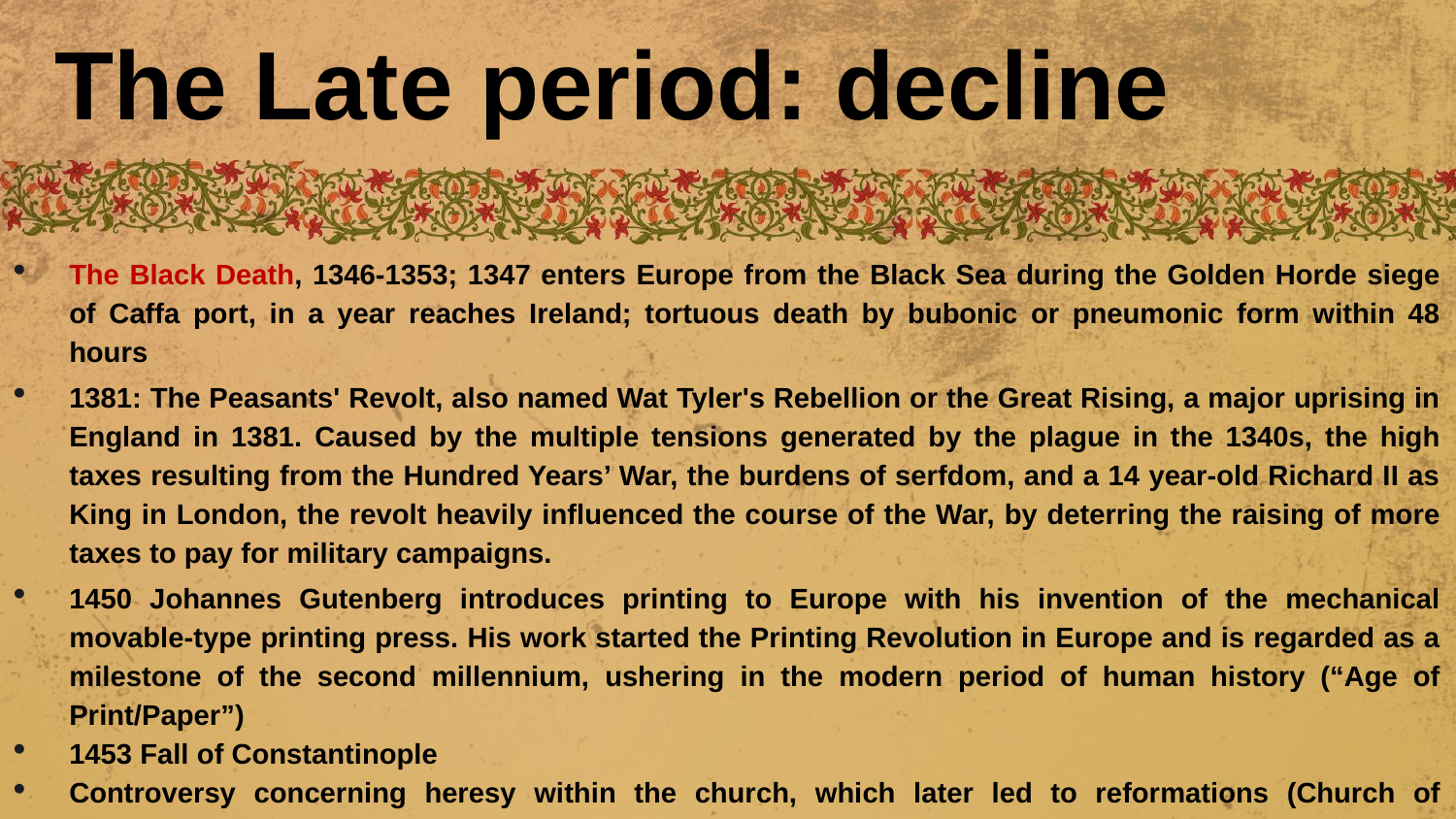

# The Late period: decline
The Black Death, 1346-1353; 1347 enters Europe from the Black Sea during the Golden Horde siege of Caffa port, in a year reaches Ireland; tortuous death by bubonic or pneumonic form within 48 hours
1381: The Peasants' Revolt, also named Wat Tyler's Rebellion or the Great Rising, a major uprising in England in 1381. Caused by the multiple tensions generated by the plague in the 1340s, the high taxes resulting from the Hundred Years’ War, the burdens of serfdom, and a 14 year-old Richard II as King in London, the revolt heavily influenced the course of the War, by deterring the raising of more taxes to pay for military campaigns.
1450 Johannes Gutenberg introduces printing to Europe with his invention of the mechanical movable-type printing press. His work started the Printing Revolution in Europe and is regarded as a milestone of the second millennium, ushering in the modern period of human history (“Age of Print/Paper”)
1453 Fall of Constantinople
Controversy concerning heresy within the church, which later led to reformations (Church of England; Protestantism) but many of the underlying social, intellectual, and political structures remained intact. In the 15th-16th centuries, European intellectual and economic revival, conventionally called the Renaissance.